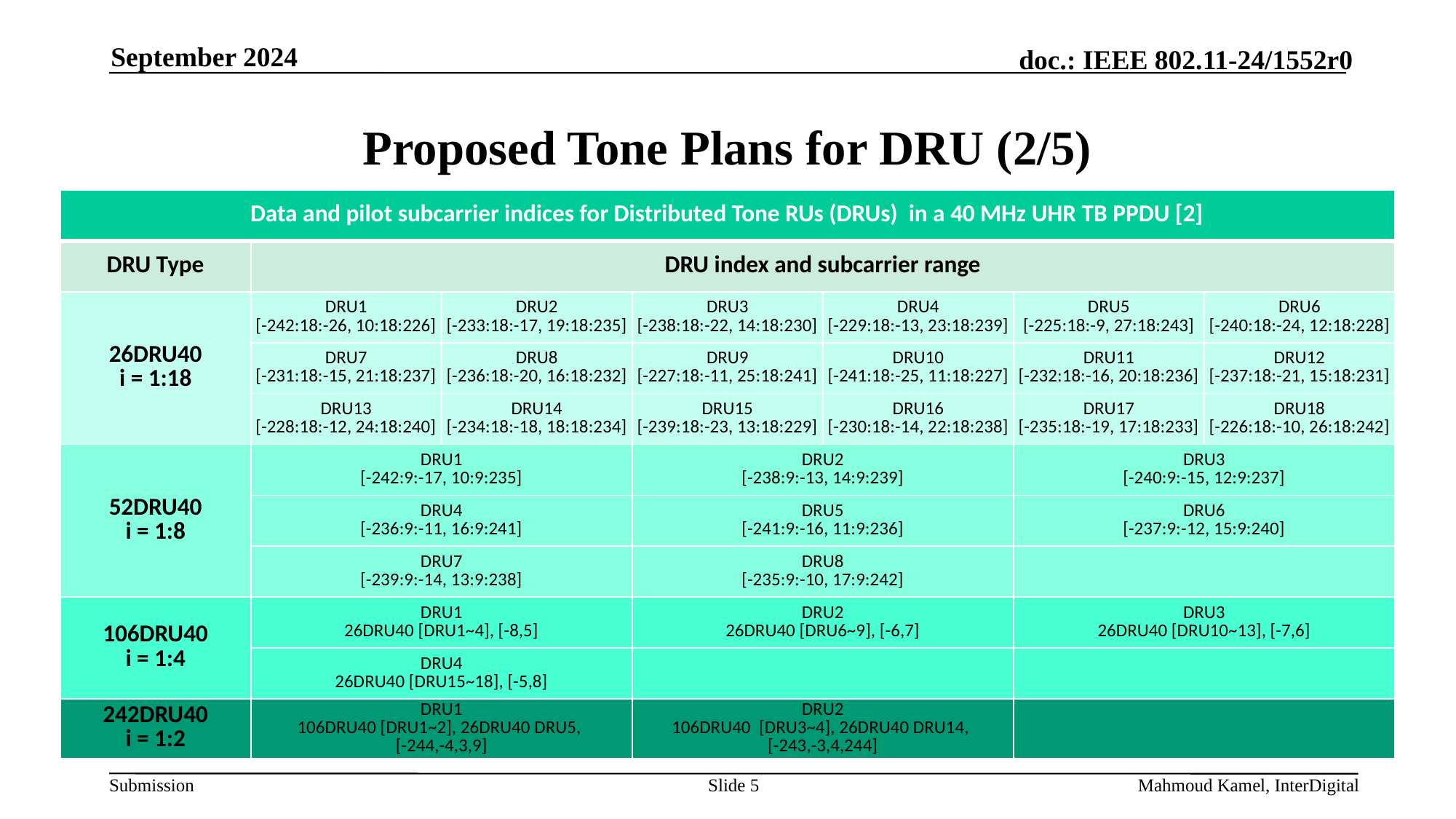

September 2024
# Proposed Tone Plans for DRU (2/5)
| Data and pilot subcarrier indices for Distributed Tone RUs (DRUs) in a 40 MHz UHR TB PPDU [2] |  |  |  |  |  |  |
| --- | --- | --- | --- | --- | --- | --- |
| DRU Type | DRU index and subcarrier range |  |  |  |  |  |
| 26DRU40 i = 1:18 | DRU1 [-242:18:-26, 10:18:226] | DRU2 [-233:18:-17, 19:18:235] | DRU3 [-238:18:-22, 14:18:230] | DRU4 [-229:18:-13, 23:18:239] | DRU5 [-225:18:-9, 27:18:243] | DRU6 [-240:18:-24, 12:18:228] |
|  | DRU7 [-231:18:-15, 21:18:237] | DRU8 [-236:18:-20, 16:18:232] | DRU9 [-227:18:-11, 25:18:241] | DRU10 [-241:18:-25, 11:18:227] | DRU11 [-232:18:-16, 20:18:236] | DRU12 [-237:18:-21, 15:18:231] |
|  | DRU13 [-228:18:-12, 24:18:240] | DRU14 [-234:18:-18, 18:18:234] | DRU15 [-239:18:-23, 13:18:229] | DRU16 [-230:18:-14, 22:18:238] | DRU17 [-235:18:-19, 17:18:233] | DRU18 [-226:18:-10, 26:18:242] |
| 52DRU40 i = 1:8 | DRU1 [-242:9:-17, 10:9:235] |  | DRU2 [-238:9:-13, 14:9:239] |  | DRU3 [-240:9:-15, 12:9:237] |  |
|  | DRU4 [-236:9:-11, 16:9:241] |  | DRU5 [-241:9:-16, 11:9:236] |  | DRU6 [-237:9:-12, 15:9:240] |  |
|  | DRU7 [-239:9:-14, 13:9:238] |  | DRU8 [-235:9:-10, 17:9:242] |  |  |  |
| 106DRU40 i = 1:4 | DRU1 26DRU40 [DRU1~4], [-8,5] |  | DRU2 26DRU40 [DRU6~9], [-6,7] |  | DRU3 26DRU40 [DRU10~13], [-7,6] |  |
|  | DRU4 26DRU40 [DRU15~18], [-5,8] |  |  |  |  |  |
| 242DRU40 i = 1:2 | DRU1 106DRU40 [DRU1~2], 26DRU40 DRU5, [-244,-4,3,9] |  | DRU2 106DRU40 [DRU3~4], 26DRU40 DRU14, [-243,-3,4,244] |  |  |  |
Slide 5
Mahmoud Kamel, InterDigital